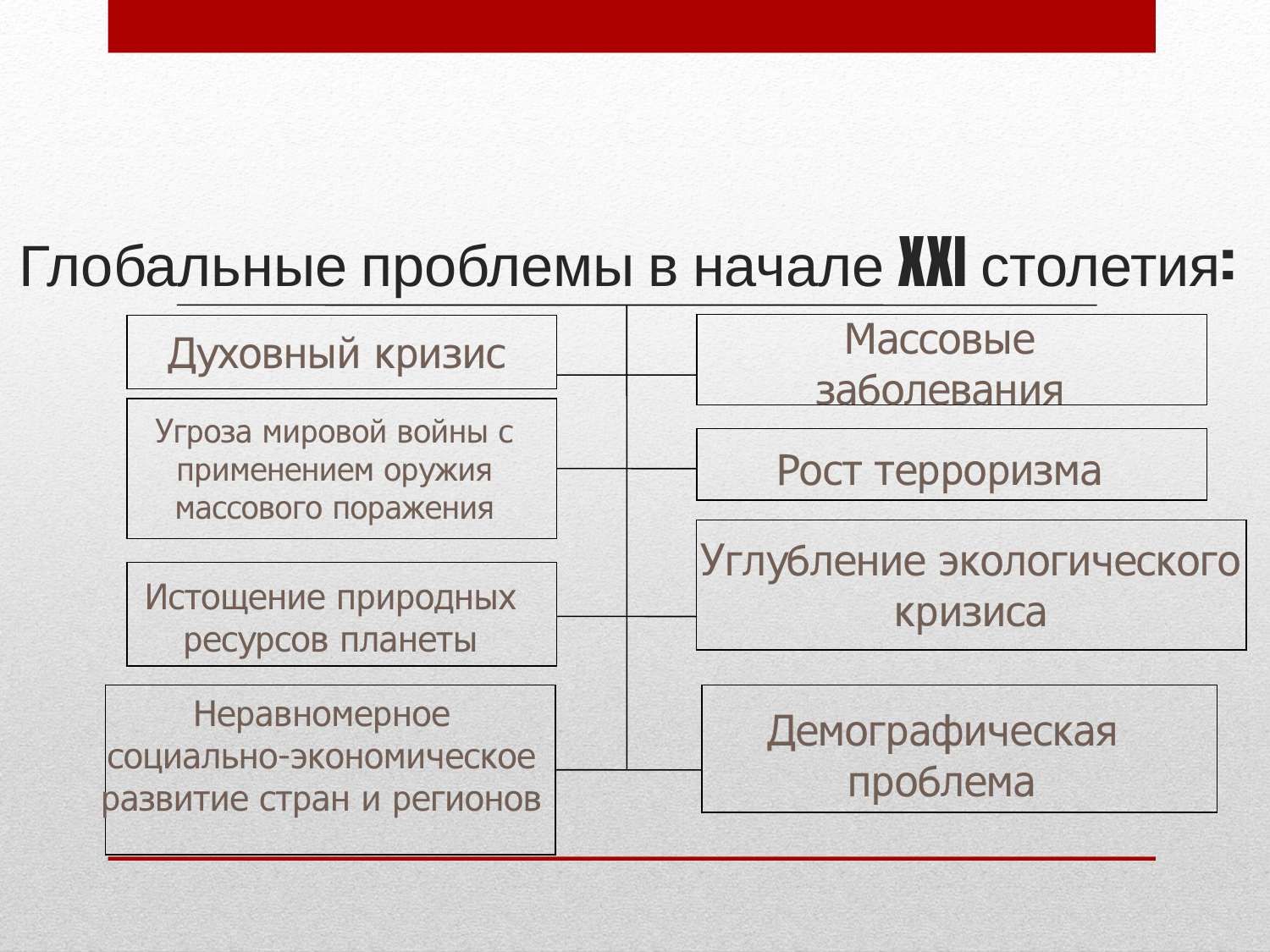

# Глобальные проблемы в начале XXI столетия:

Массовые заболевания

Духовный кризис

Угроза мировой войны с применением оружия массового поражения

Рост терроризма

Углубление экологического кризиса

Истощение природных ресурсов планеты

Неравномерное социально-экономическое развитие стран и регионов

Демографическая проблема